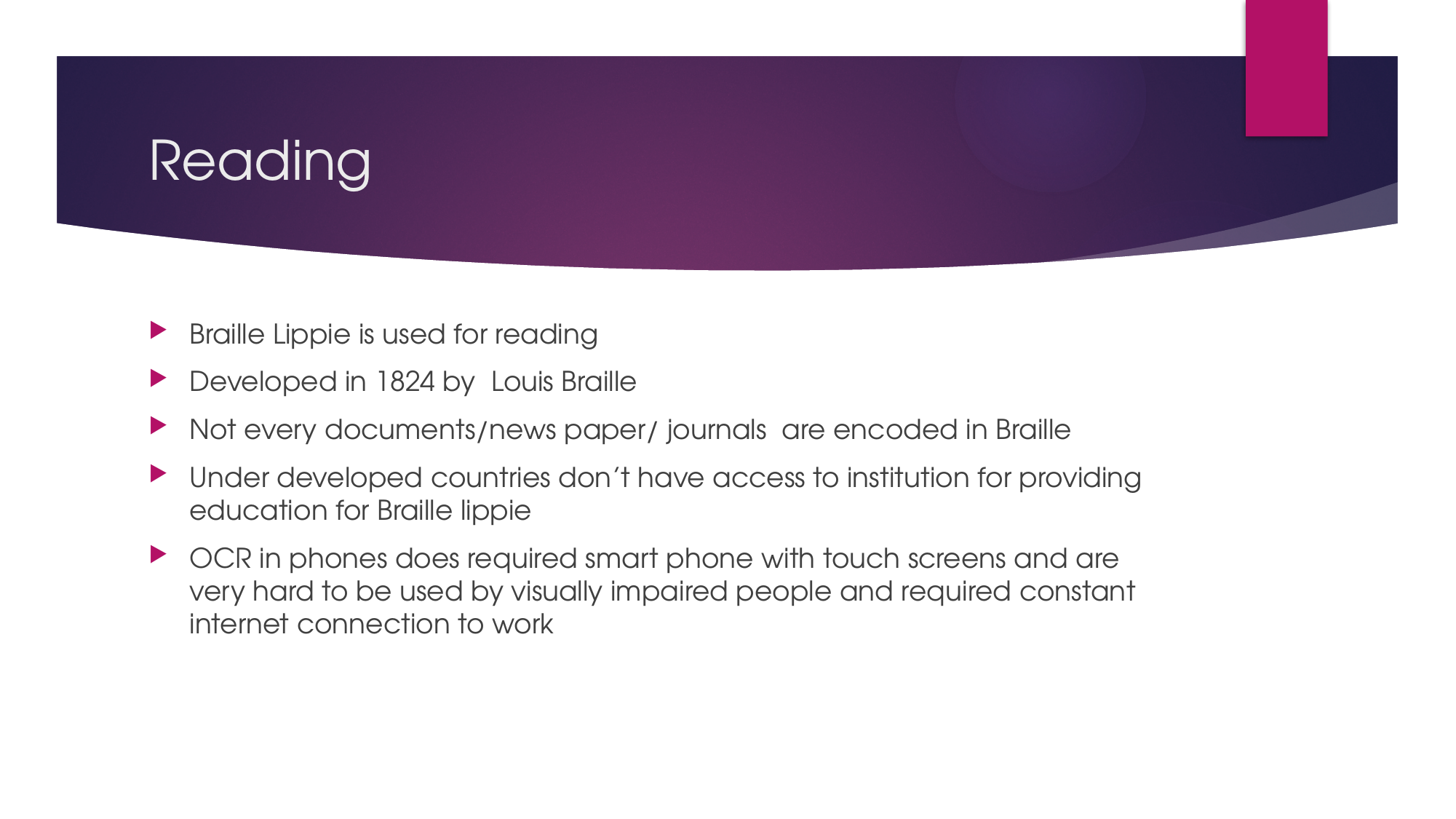

# Reading
Braille Lippie is used for reading
Developed in 1824 by  Louis Braille
Not every documents/news paper/ journals  are encoded in Braille
Under developed countries don’t have access to institution for providing education for Braille lippie
OCR in phones does required smart phone with touch screens and are very hard to be used by visually impaired people and required constant internet connection to work